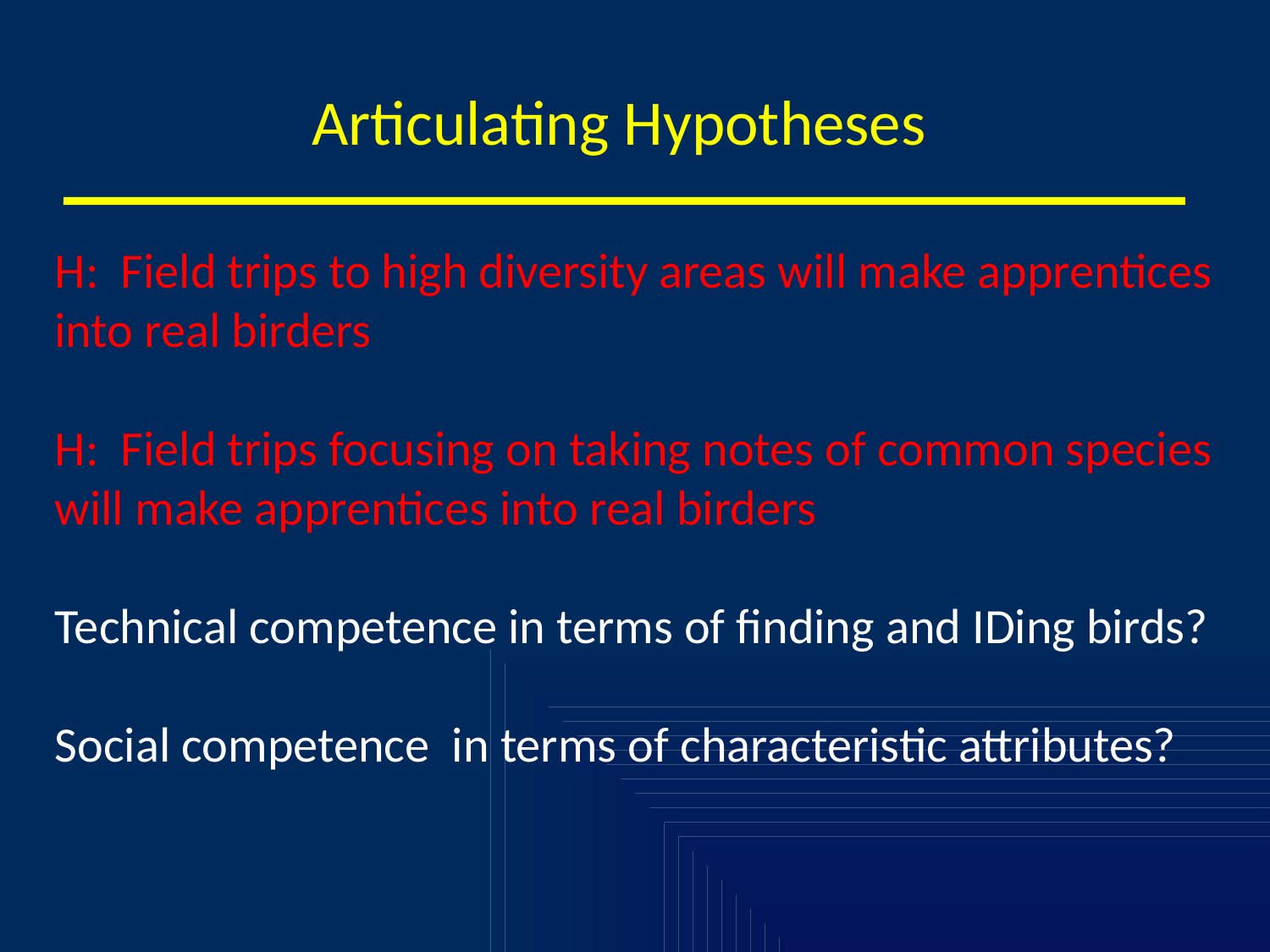

# Articulating Hypotheses

H:  Field trips to high diversity areas will make apprentices into real birders

H:  Field trips focusing on taking notes of common species will make apprentices into real birders

Technical competence in terms of finding and IDing birds?

Social competence  in terms of characteristic attributes?